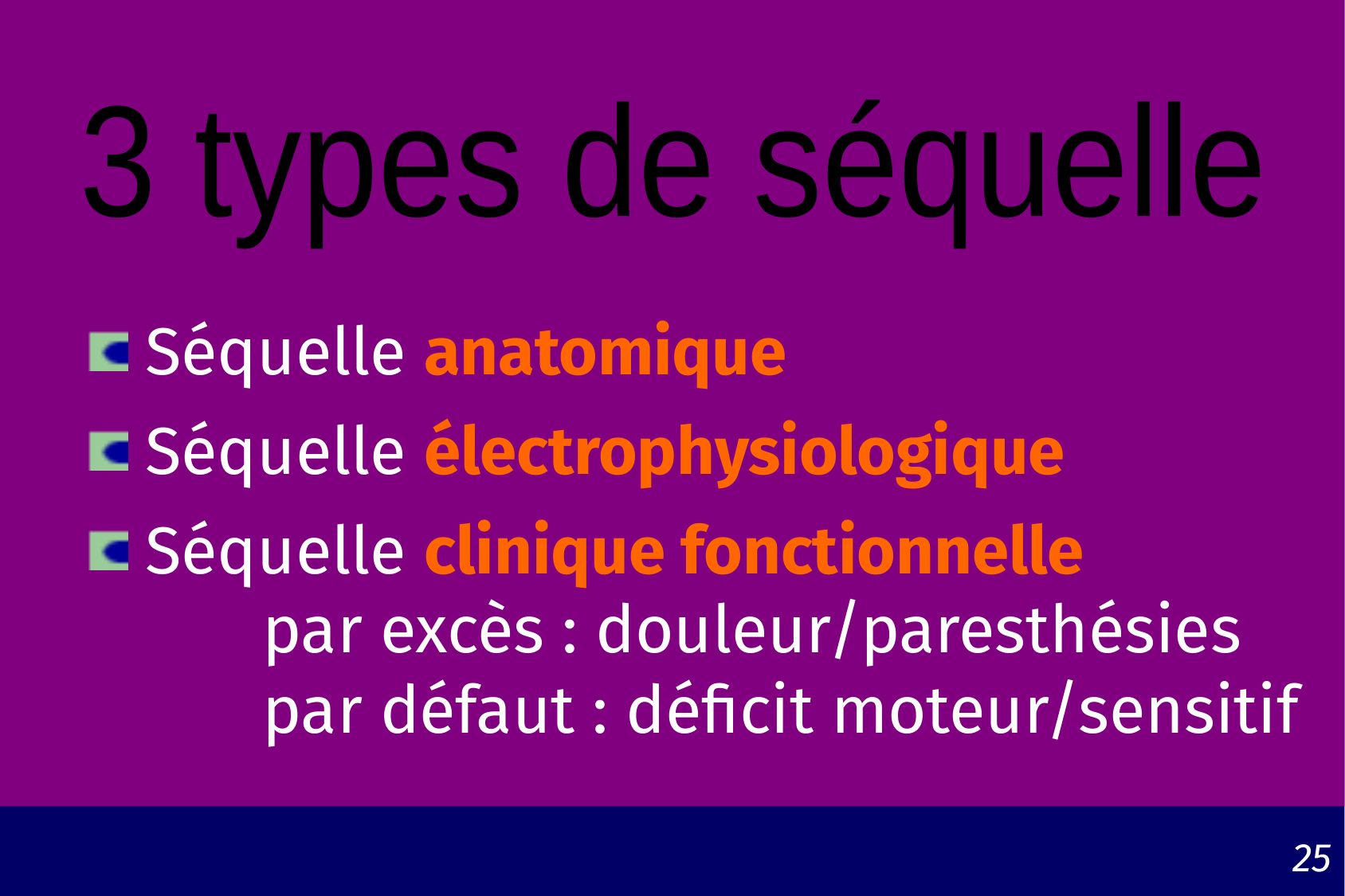

3 types de séquelle
 Séquelle anatomique
 Séquelle électrophysiologique
 Séquelle clinique fonctionnelle
		par excès : douleur/paresthésies
		par défaut : déficit moteur/sensitif
25